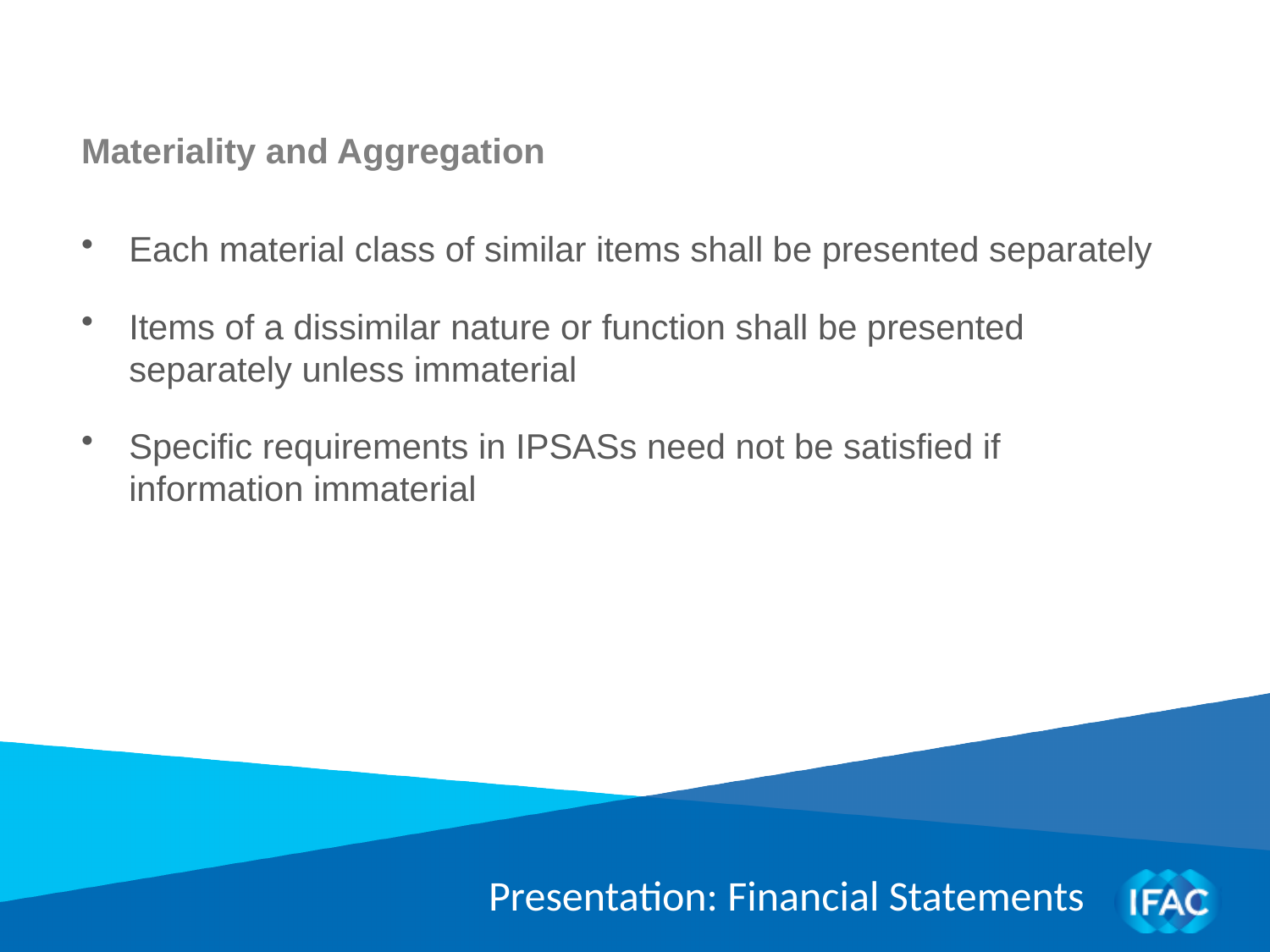

Materiality and Aggregation

Each material class of similar items shall be presented separately
Items of a dissimilar nature or function shall be presented separately unless immaterial
Specific requirements in IPSASs need not be satisfied if information immaterial

Presentation: Financial Statements